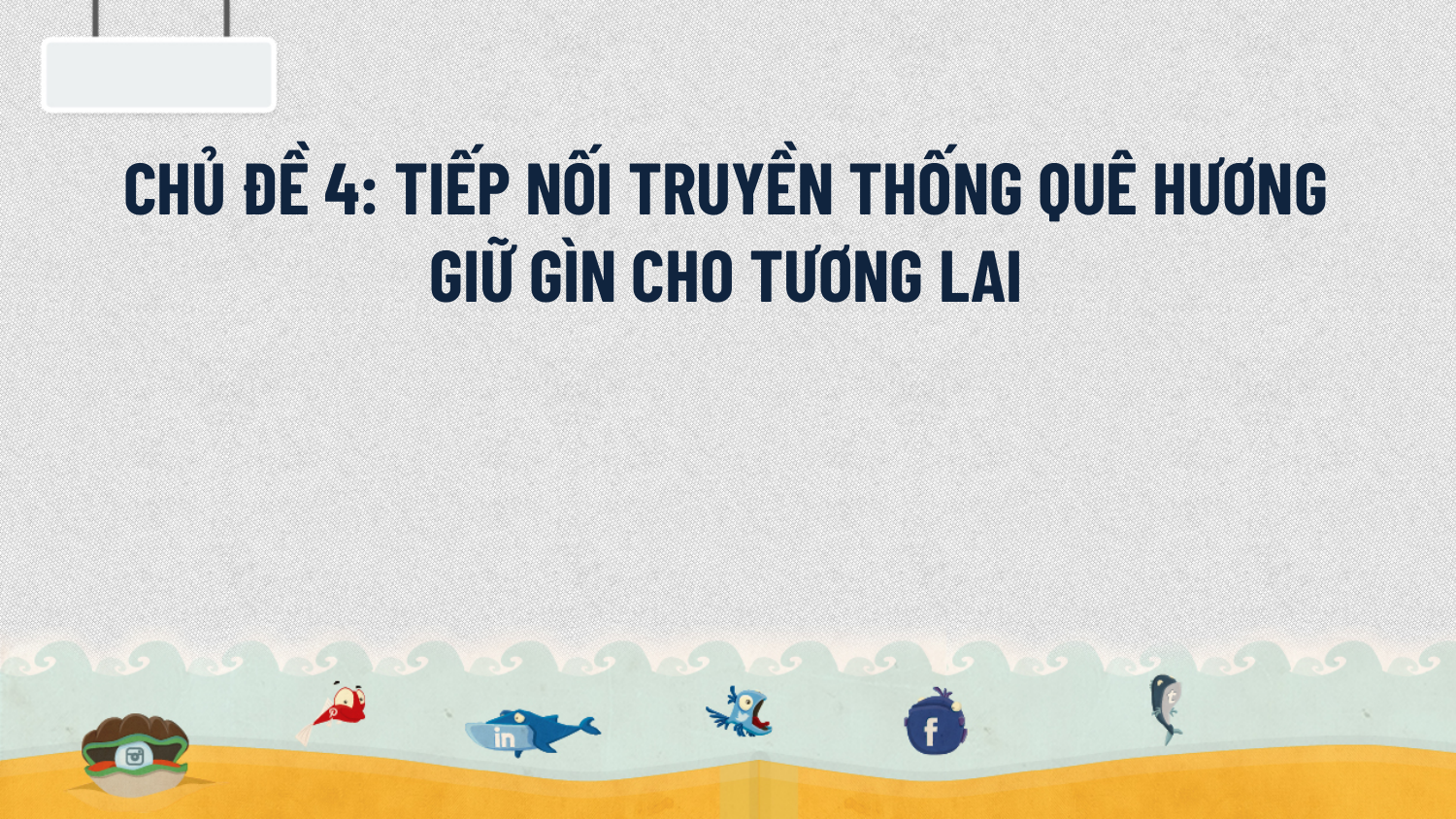

CHỦ ĐỀ 4: TIẾP NỐI TRUYỀN THỐNG QUÊ HƯƠNG
GIỮ GÌN CHO TƯƠNG LAI